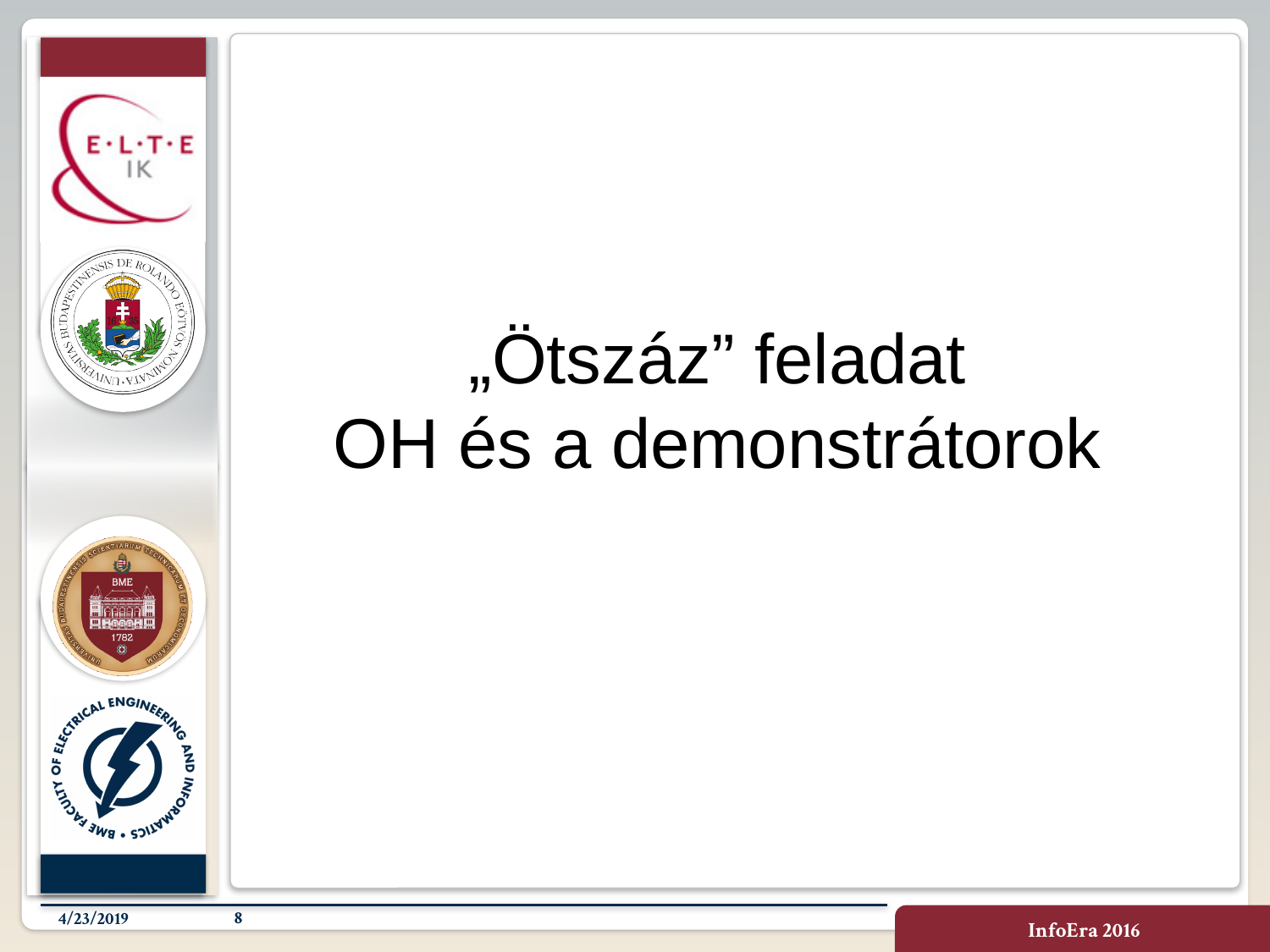

# „Ötszáz” feladat OH és a demonstrátorok
4/23/2019
8
InfoEra 2016